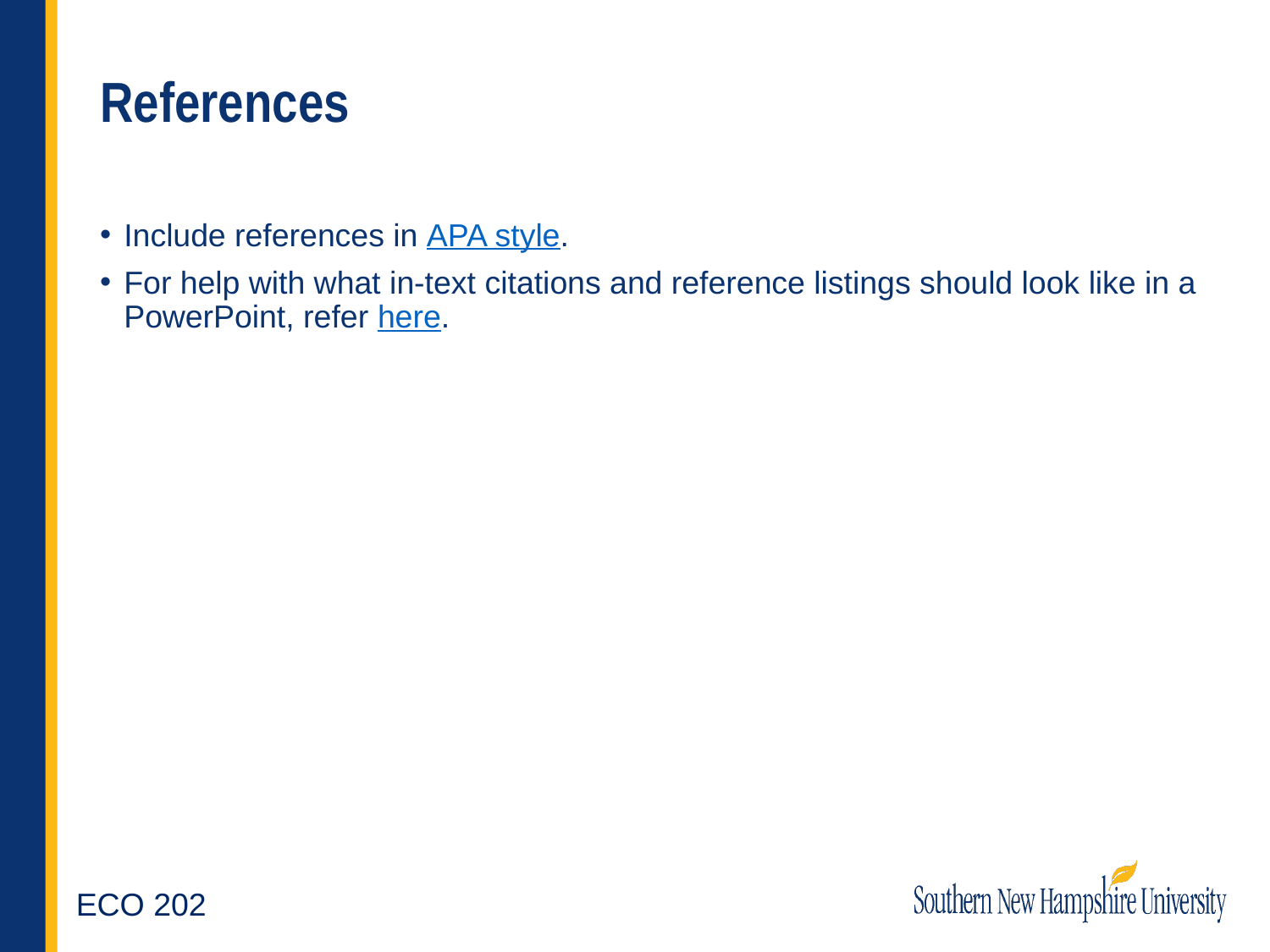

# References
Include references in APA style.
For help with what in-text citations and reference listings should look like in a PowerPoint, refer here.